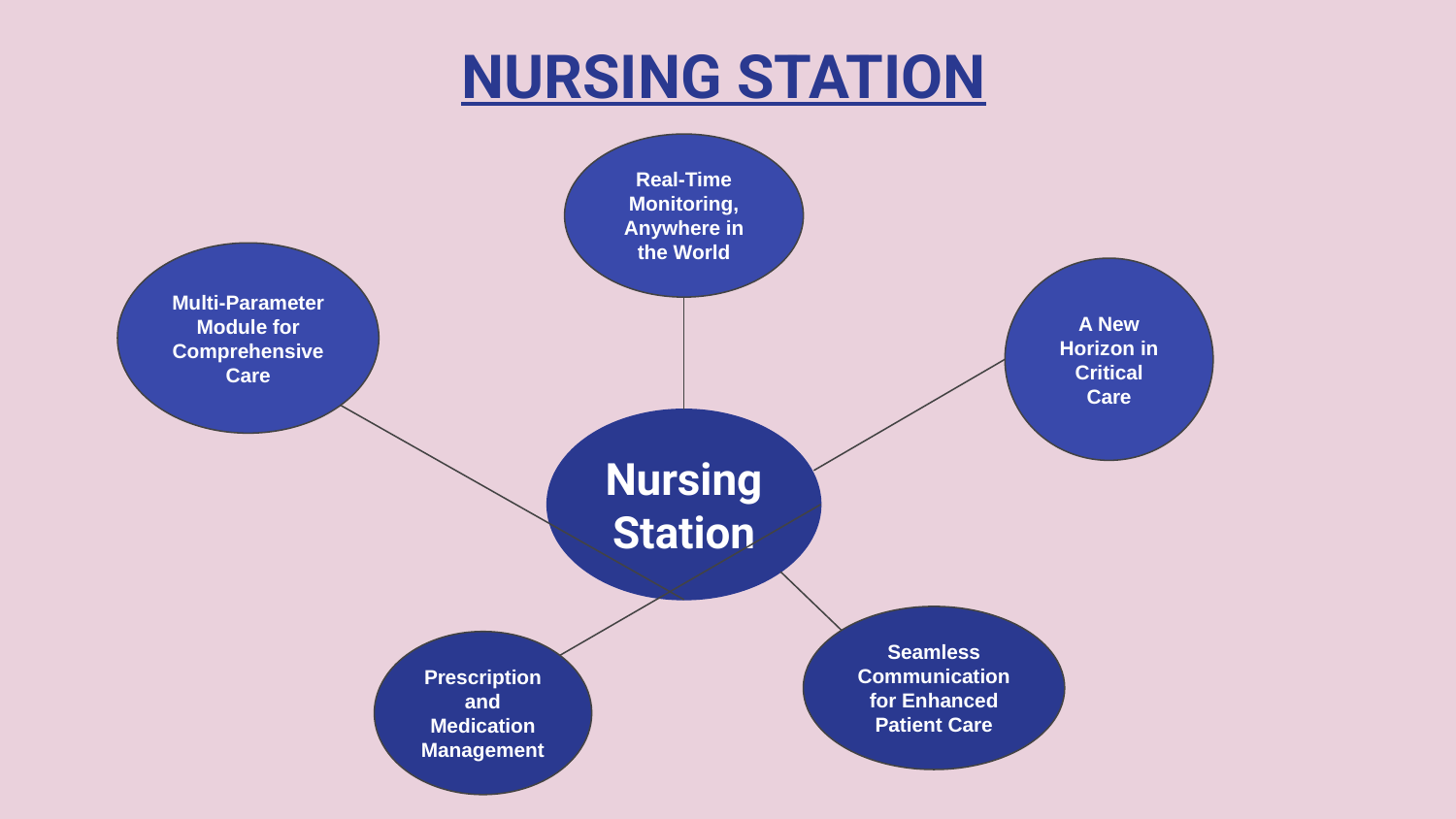

# NURSING STATION
Real-Time Monitoring, Anywhere in the World
Multi-Parameter Module for Comprehensive Care
A New Horizon in Critical Care
Nursing Station
Seamless Communication for Enhanced Patient Care
Prescription and Medication Management